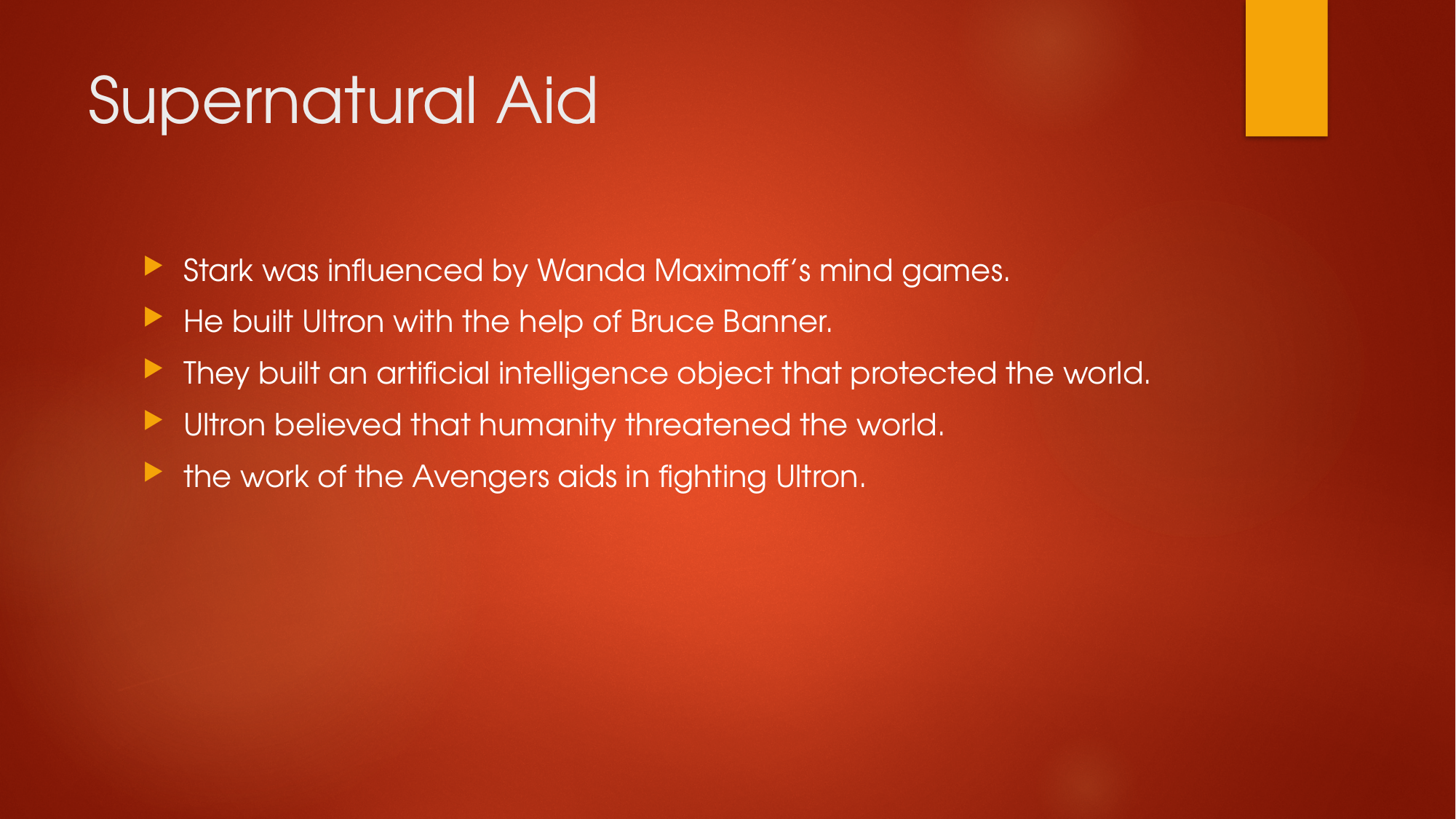

# Supernatural Aid
Stark was influenced by Wanda Maximoff’s mind games.
He built Ultron with the help of Bruce Banner.
They built an artificial intelligence object that protected the world.
Ultron believed that humanity threatened the world.
the work of the Avengers aids in fighting Ultron.